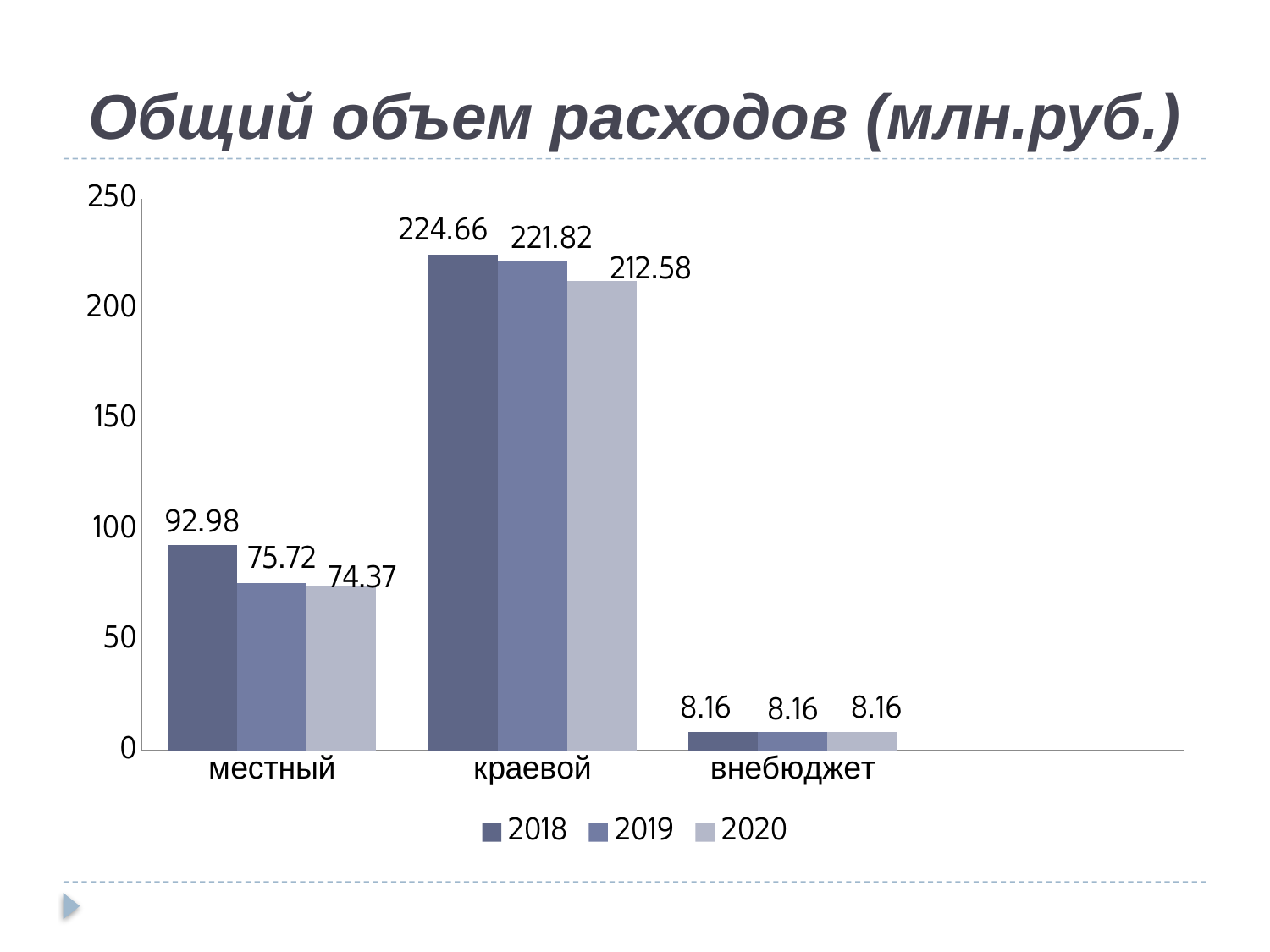

# Общий объем расходов (млн.руб.)

### Chart

| Category | 2018 | 2019 | 2020 |
|---|---|---|---|
| местный | 92.98 | 75.72 | 74.36999999999999 |
| краевой | 224.66 | 221.82000000000016 | 212.58 |
| внебюджет | 8.16 | 8.16 | 8.16 |